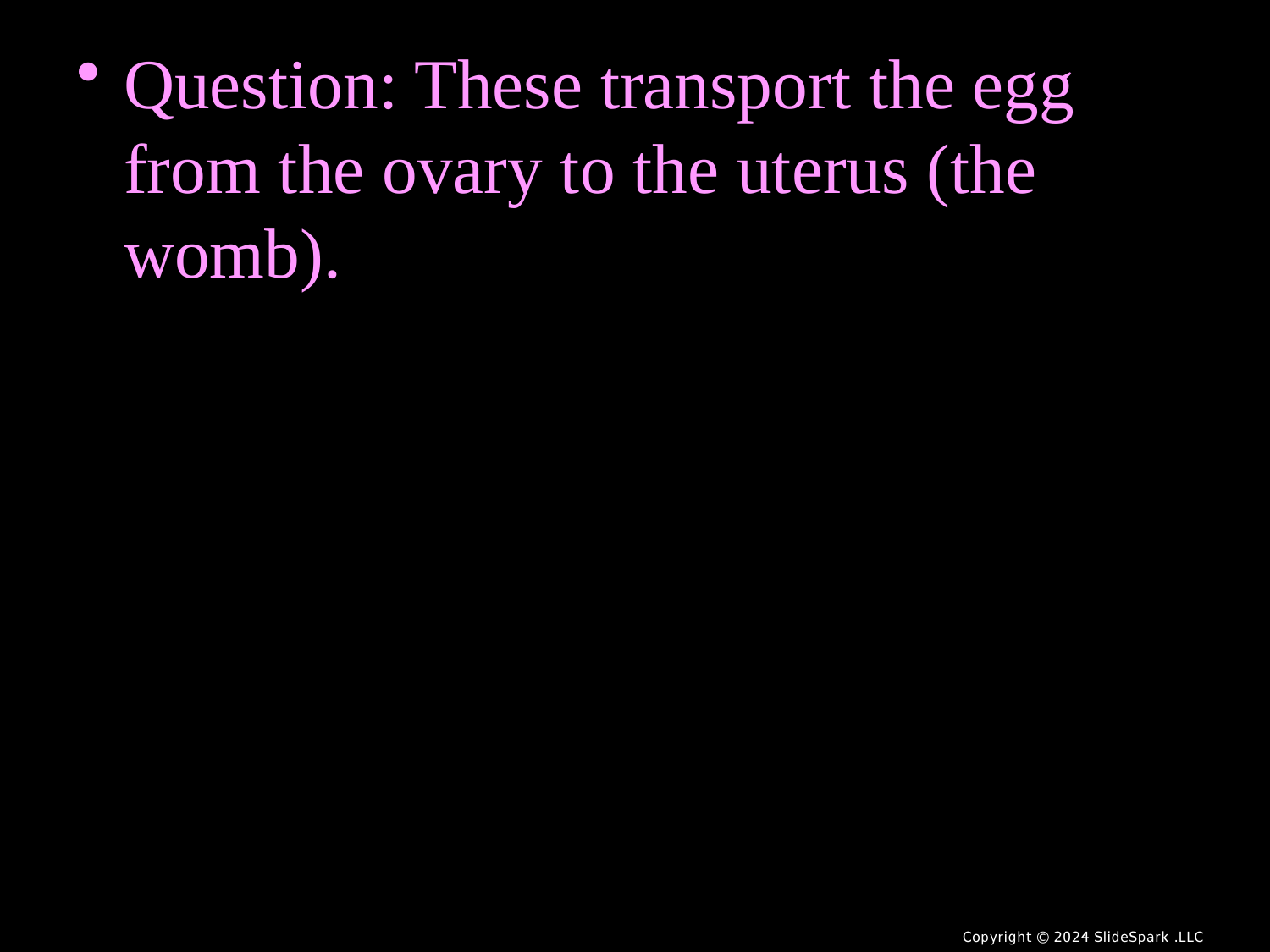

13
Question: These transport the egg from the ovary to the uterus (the womb).

Ovary
Cervix
Vagina
Endometrium
Womb /
Uterus
Fallopian Tubes
Copyright © 2024 SlideSpark .LLC
Copyright © 2024 SlideSpark .LLC